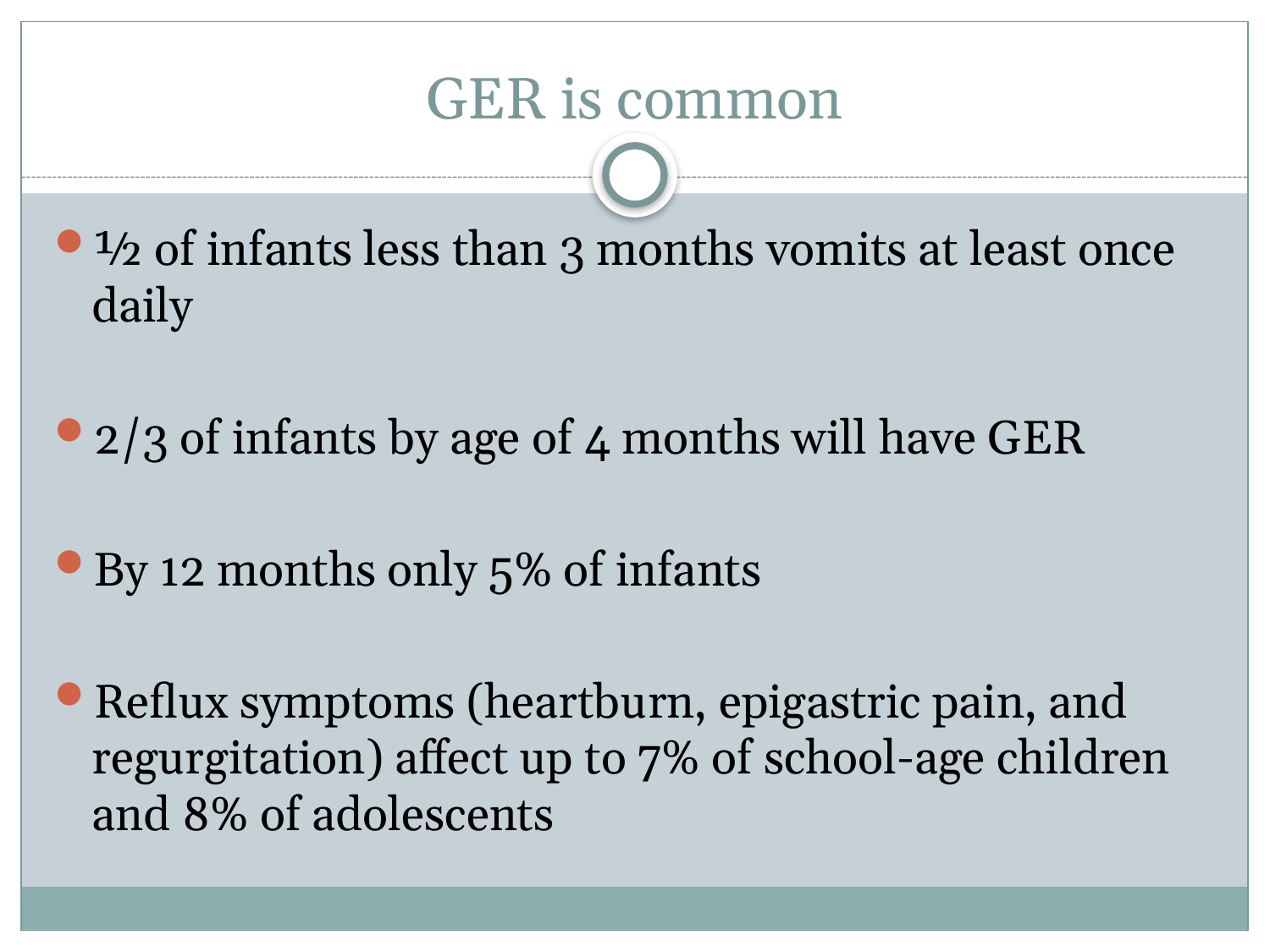

# GER is common
½ of infants less than 3 months vomits at least once daily

2/3 of infants by age of 4 months will have GER

By 12 months only 5% of infants

Reﬂux symptoms (heartburn, epigastric pain, and regurgitation) affect up to 7% of school-age children and 8% of adolescents